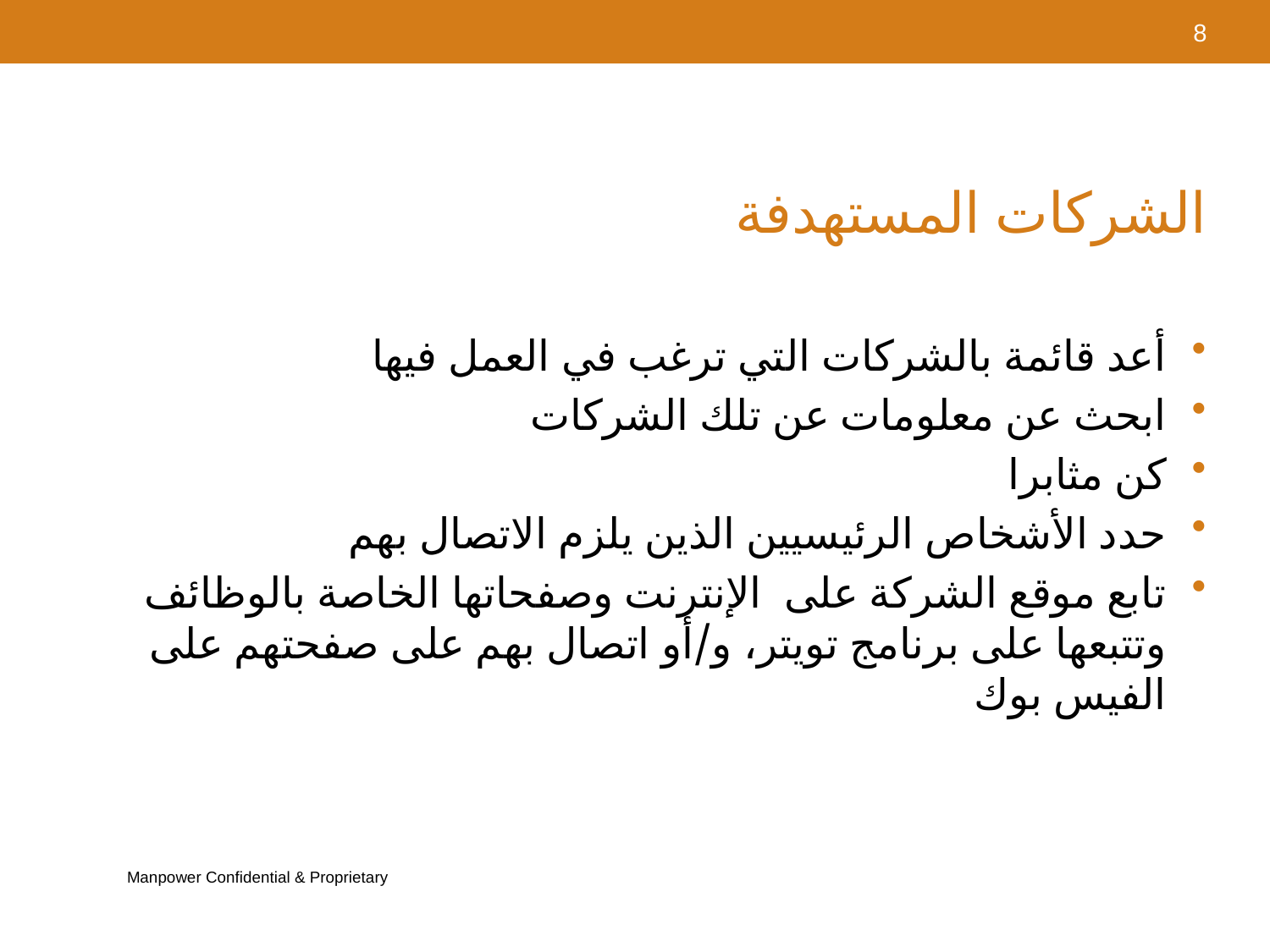

الشركات المستهدفة
8
أعد قائمة بالشركات التي ترغب في العمل فيها
ابحث عن معلومات عن تلك الشركات
كن مثابرا
حدد الأشخاص الرئيسيين الذين يلزم الاتصال بهم
تابع موقع الشركة على  الإنترنت وصفحاتها الخاصة بالوظائف وتتبعها على برنامج تويتر، و/أو اتصال بهم على صفحتهم على الفيس بوك